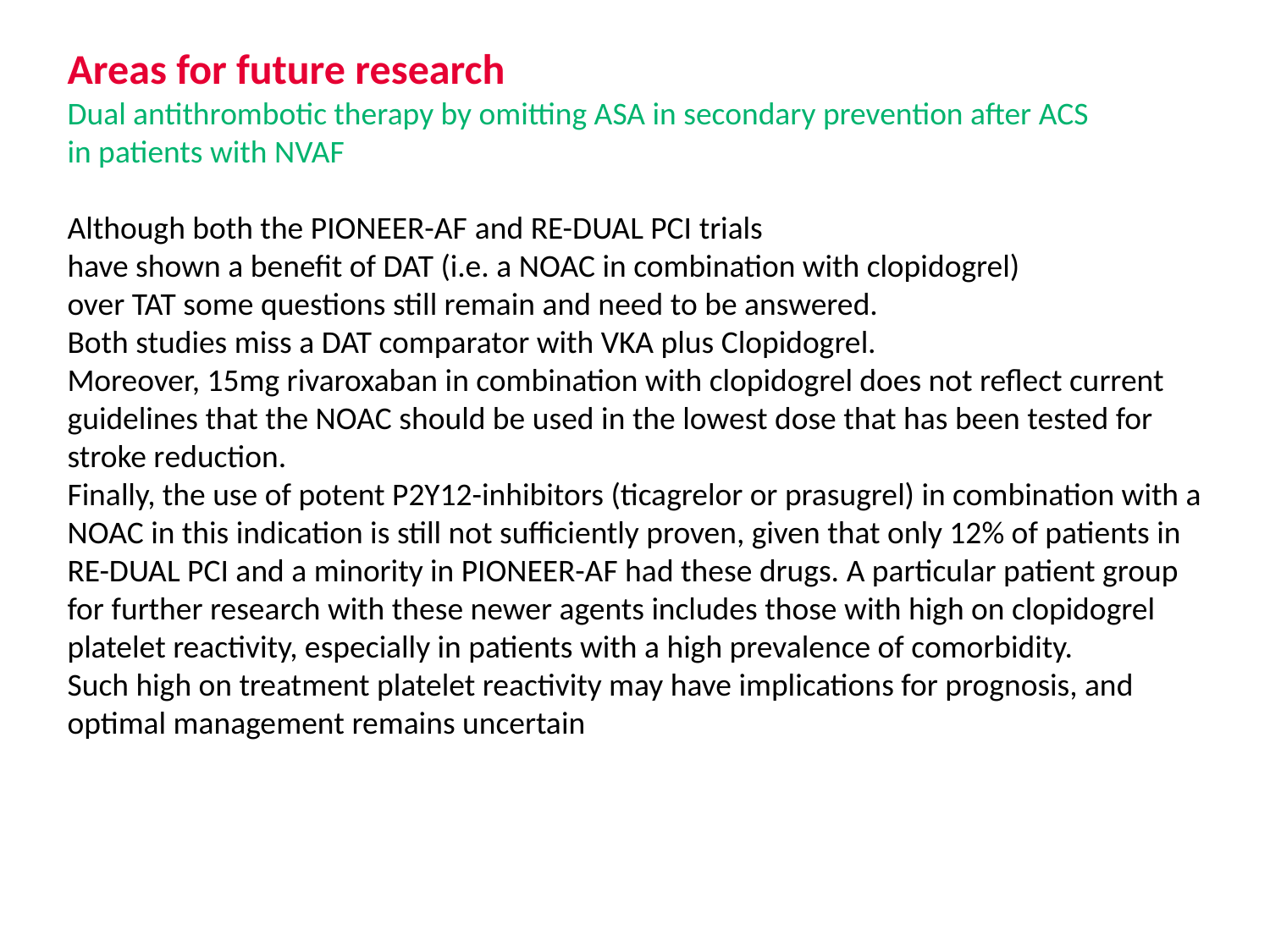

Areas for future research
Dual antithrombotic therapy by omitting ASA in secondary prevention after ACS
in patients with NVAF

Although both the PIONEER-AF and RE-DUAL PCI trials
have shown a benefit of DAT (i.e. a NOAC in combination with clopidogrel)
over TAT some questions still remain and need to be answered.
Both studies miss a DAT comparator with VKA plus Clopidogrel.
Moreover, 15mg rivaroxaban in combination with clopidogrel does not reflect current guidelines that the NOAC should be used in the lowest dose that has been tested for stroke reduction.
Finally, the use of potent P2Y12-inhibitors (ticagrelor or prasugrel) in combination with a NOAC in this indication is still not sufficiently proven, given that only 12% of patients in RE-DUAL PCI and a minority in PIONEER-AF had these drugs. A particular patient group for further research with these newer agents includes those with high on clopidogrel platelet reactivity, especially in patients with a high prevalence of comorbidity.
Such high on treatment platelet reactivity may have implications for prognosis, and optimal management remains uncertain